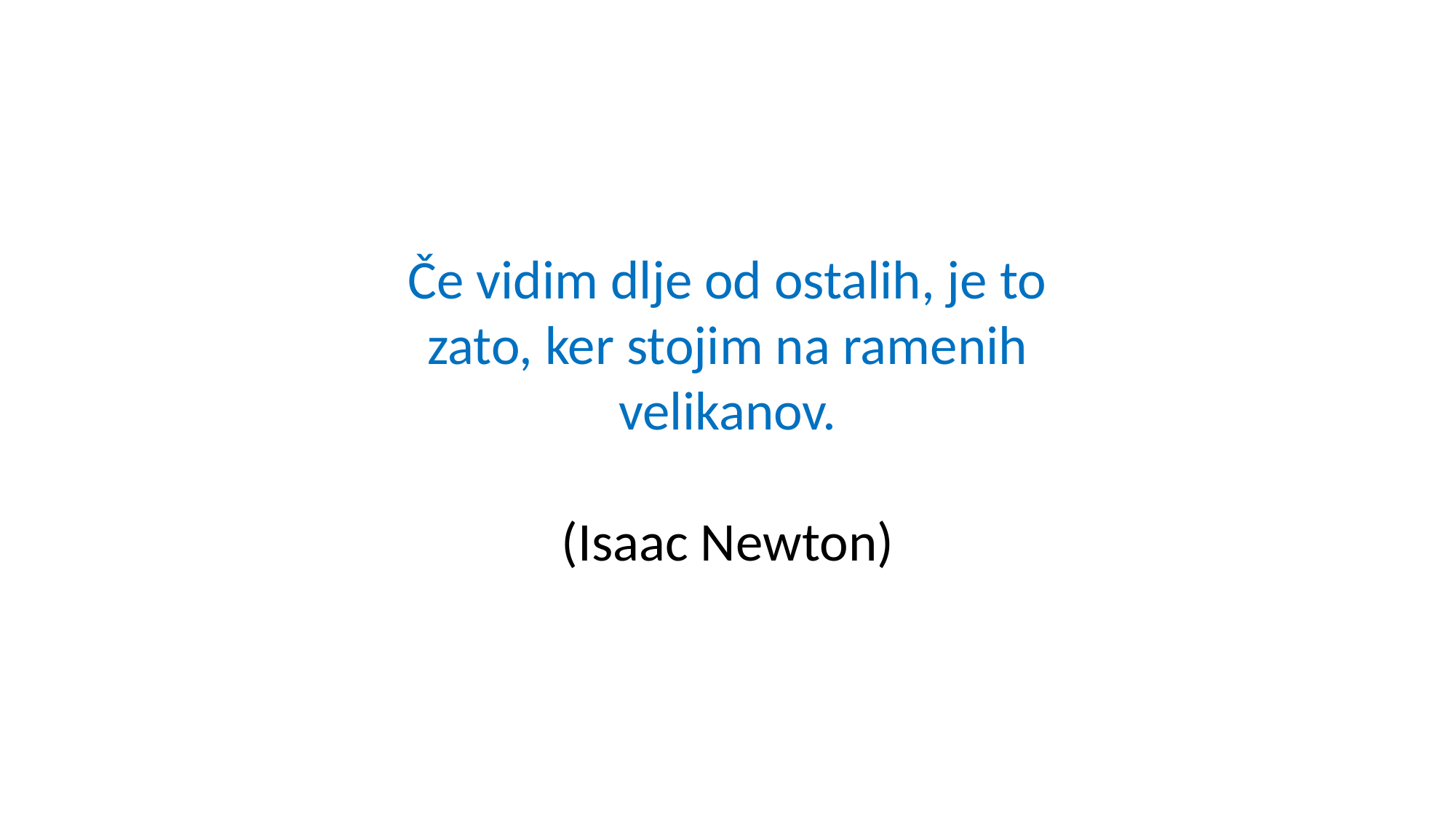

Če vidim dlje od ostalih, je to zato, ker stojim na ramenih velikanov.

(Isaac Newton)